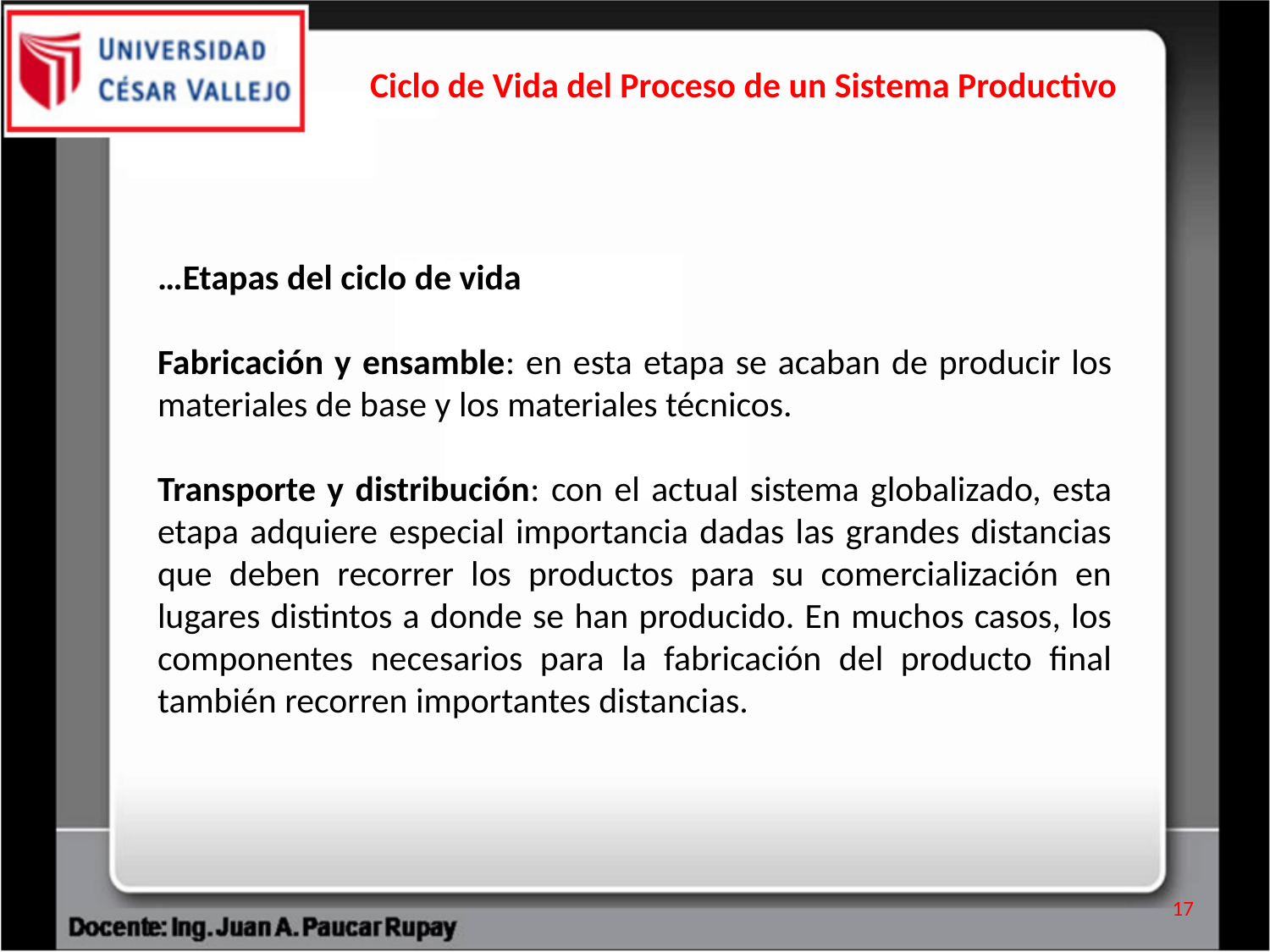

Ciclo de Vida del Proceso de un Sistema Productivo
…Etapas del ciclo de vida

Fabricación y ensamble: en esta etapa se acaban de producir los materiales de base y los materiales técnicos.

Transporte y distribución: con el actual sistema globalizado, esta etapa adquiere especial importancia dadas las grandes distancias que deben recorrer los productos para su comercialización en lugares distintos a donde se han producido. En muchos casos, los componentes necesarios para la fabricación del producto final también recorren importantes distancias.
17